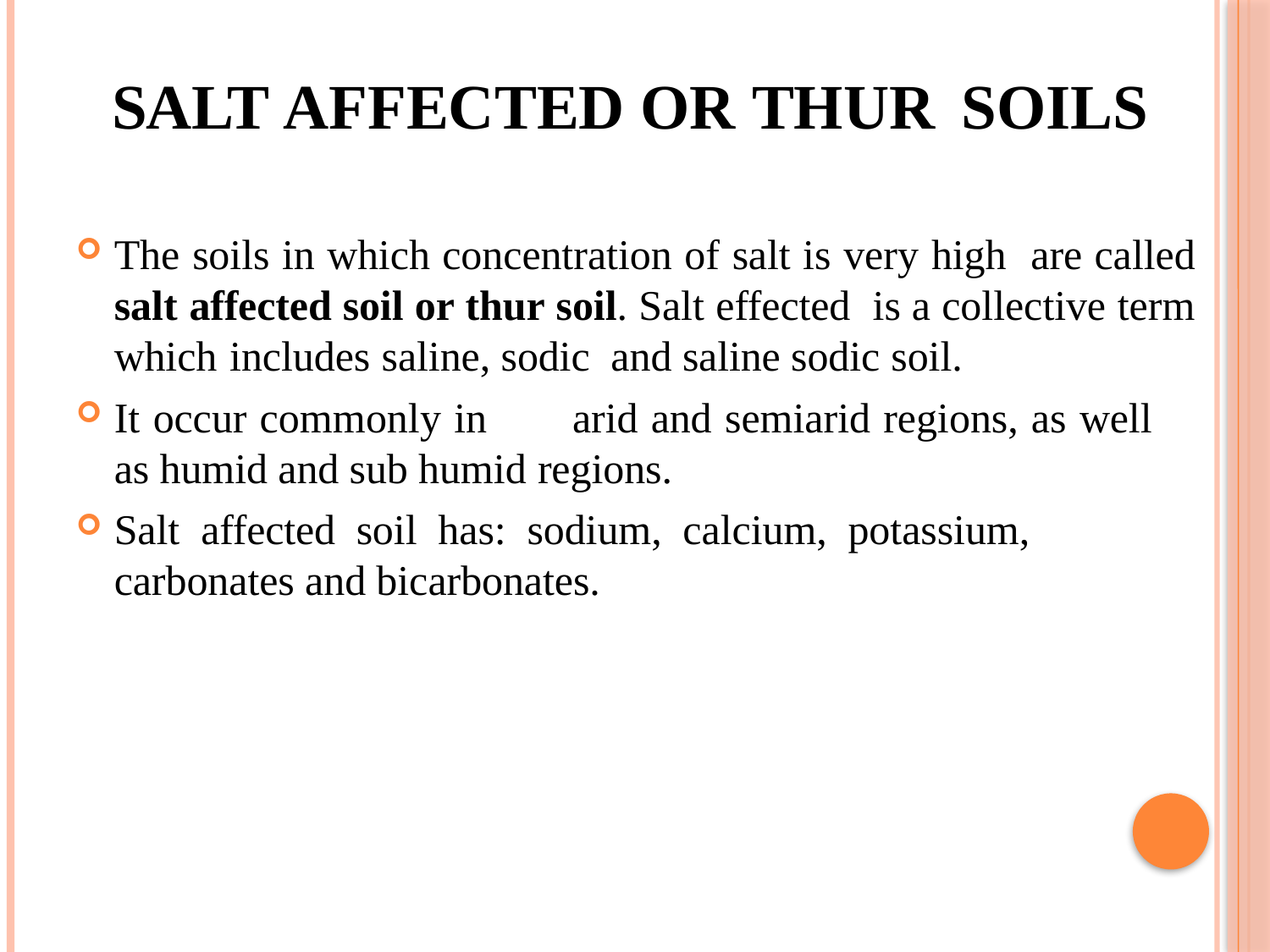

# SALT AFFECTED OR THUR SOILS
The soils in which concentration of salt is very high  are called salt affected soil or thur soil. Salt effected  is a collective term which includes saline, sodic  and saline sodic soil.
It occur commonly in	arid and semiarid regions, as well as humid and sub humid regions.
Salt affected soil has: sodium, calcium, potassium, carbonates and bicarbonates.